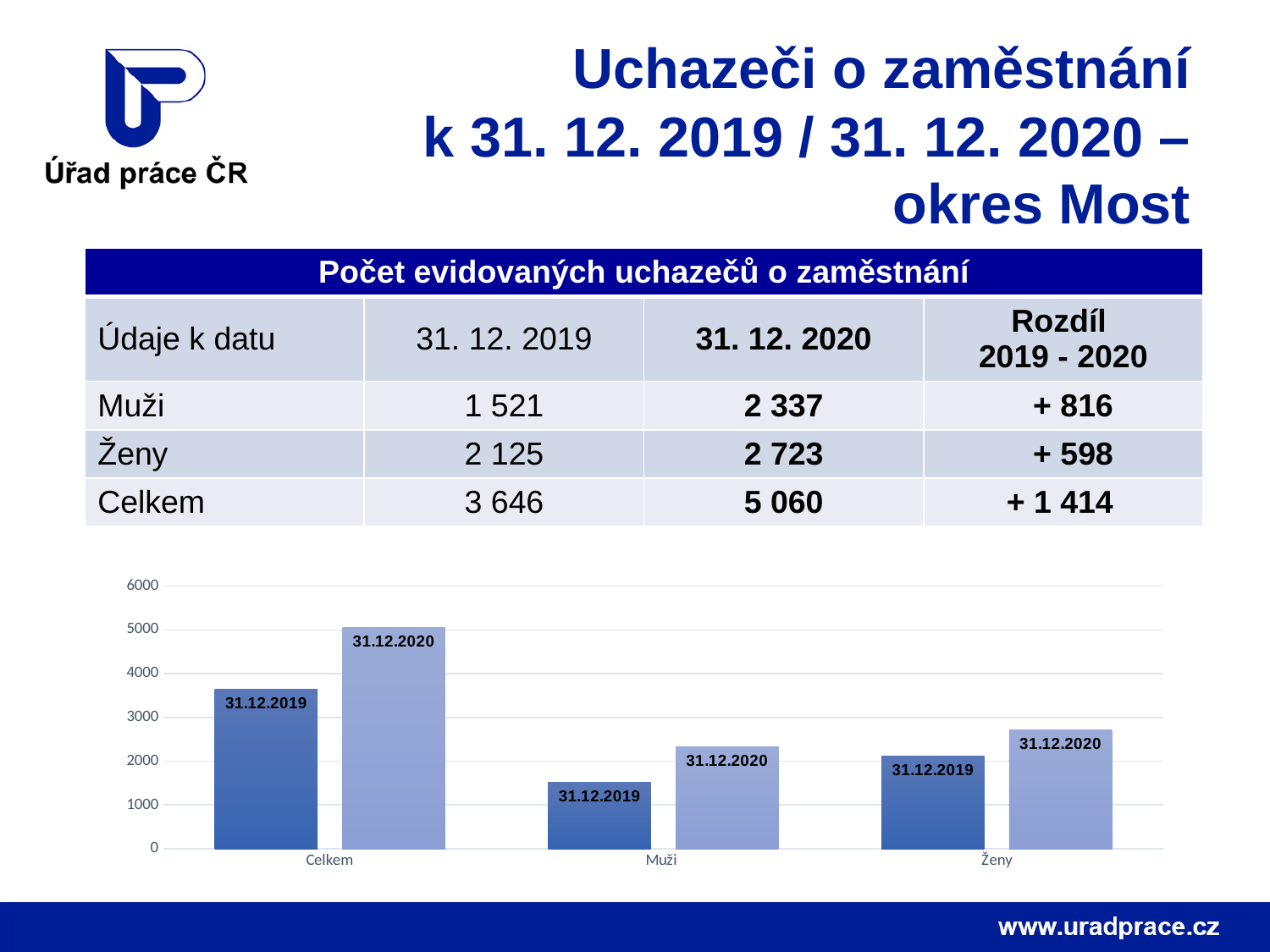

Uchazeči o zaměstnání
k 31. 12. 2019 / 31. 12. 2020 – okres Most
| Počet evidovaných uchazečů o zaměstnání |  |  |  |
| --- | --- | --- | --- |
| Údaje k datu | 31. 12. 2019 | 31. 12. 2020 | Rozdíl 2019 - 2020 |
| Muži | 1 521 | 2 337 | + 816 |
| Ženy | 2 125 | 2 723 | + 598 |
| Celkem | 3 646 | 5 060 | + 1 414 |

### Chart

| Category | Součet z 31.12.2019 | Součet z 31.12.2020 |
|---|---|---|
| Celkem | 3646.0 | 5060.0 |
| Muži  | 1521.0 | 2337.0 |
| Ženy | 2125.0 | 2723.0 |